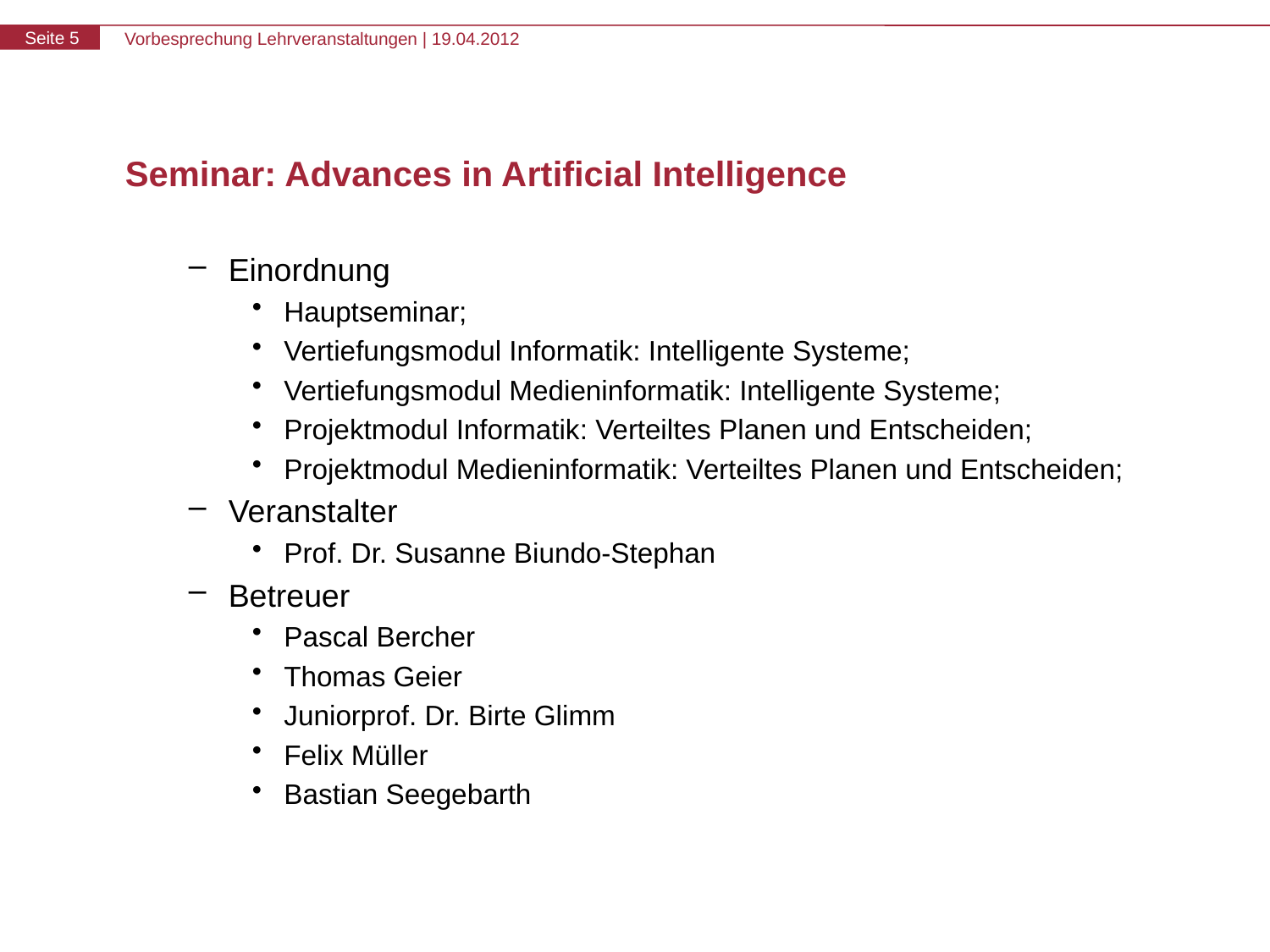

# Seminar: Advances in Artificial Intelligence
Einordnung
Hauptseminar;
Vertiefungsmodul Informatik: Intelligente Systeme;
Vertiefungsmodul Medieninformatik: Intelligente Systeme;
Projektmodul Informatik: Verteiltes Planen und Entscheiden;
Projektmodul Medieninformatik: Verteiltes Planen und Entscheiden;
Veranstalter
Prof. Dr. Susanne Biundo-Stephan
Betreuer
Pascal Bercher
Thomas Geier
Juniorprof. Dr. Birte Glimm
Felix Müller
Bastian Seegebarth